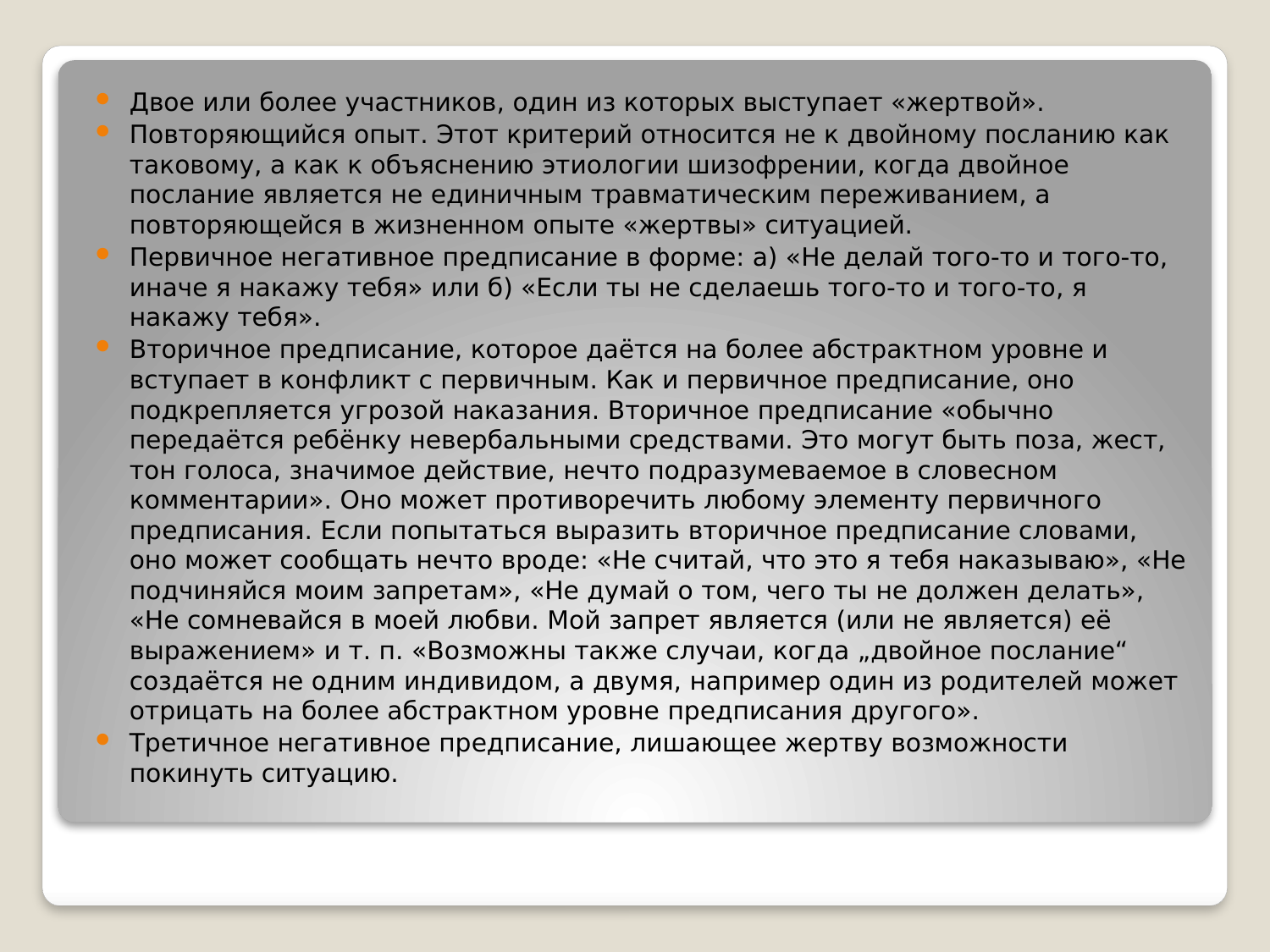

Двое или более участников, один из которых выступает «жертвой».
Повторяющийся опыт. Этот критерий относится не к двойному посланию как таковому, а как к объяснению этиологии шизофрении, когда двойное послание является не единичным травматическим переживанием, а повторяющейся в жизненном опыте «жертвы» ситуацией.
Первичное негативное предписание в форме: а) «Не делай того-то и того-то, иначе я накажу тебя» или б) «Если ты не сделаешь того-то и того-то, я накажу тебя».
Вторичное предписание, которое даётся на более абстрактном уровне и вступает в конфликт с первичным. Как и первичное предписание, оно подкрепляется угрозой наказания. Вторичное предписание «обычно передаётся ребёнку невербальными средствами. Это могут быть поза, жест, тон голоса, значимое действие, нечто подразумеваемое в словесном комментарии». Оно может противоречить любому элементу первичного предписания. Если попытаться выразить вторичное предписание словами, оно может сообщать нечто вроде: «Не считай, что это я тебя наказываю», «Не подчиняйся моим запретам», «Не думай о том, чего ты не должен делать», «Не сомневайся в моей любви. Мой запрет является (или не является) её выражением» и т. п. «Возможны также случаи, когда „двойное послание“ создаётся не одним индивидом, а двумя, например один из родителей может отрицать на более абстрактном уровне предписания другого».
Третичное негативное предписание, лишающее жертву возможности покинуть ситуацию.
#